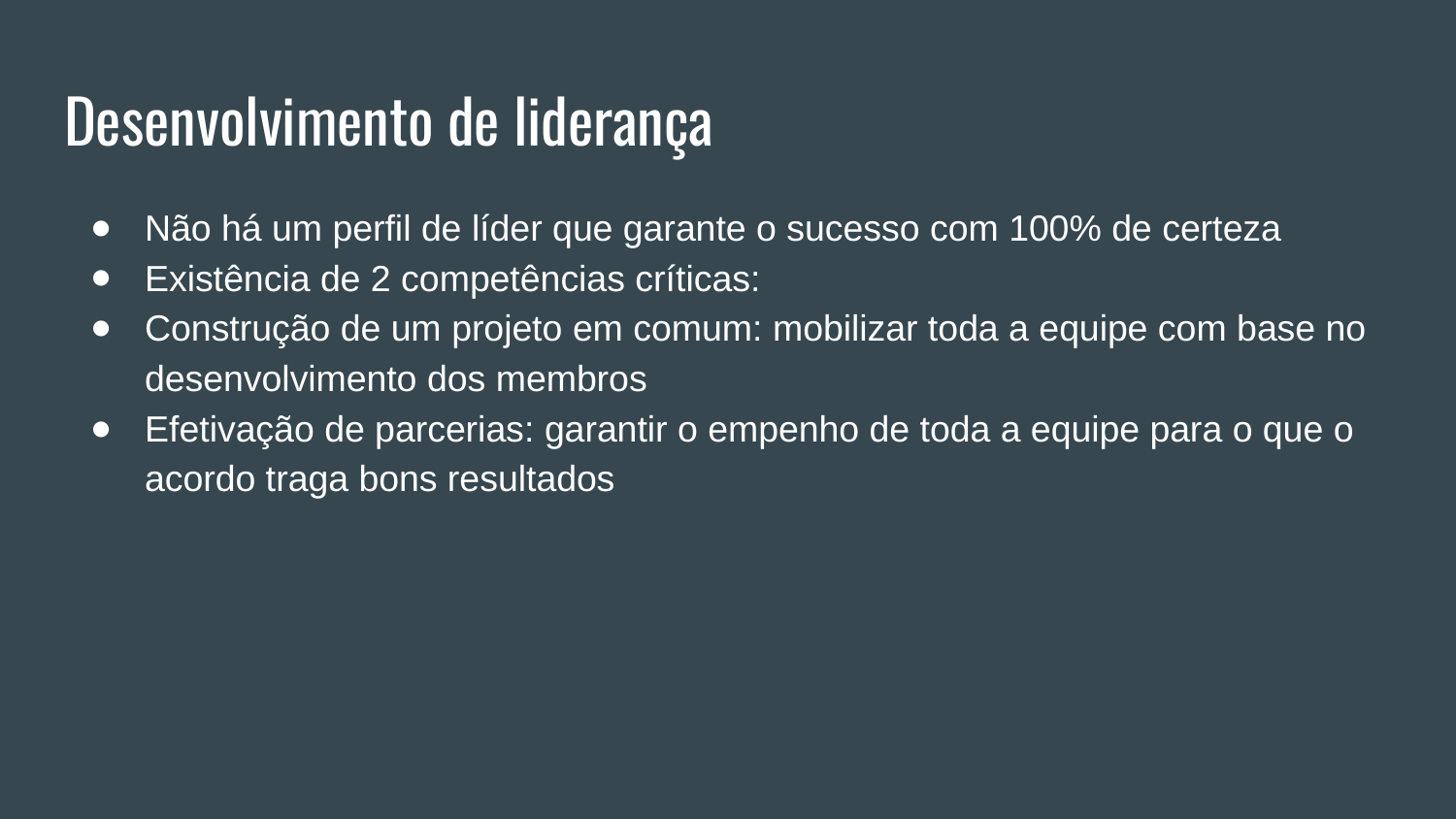

# Desenvolvimento de liderança
Não há um perfil de líder que garante o sucesso com 100% de certeza
Existência de 2 competências críticas:
Construção de um projeto em comum: mobilizar toda a equipe com base no desenvolvimento dos membros
Efetivação de parcerias: garantir o empenho de toda a equipe para o que o acordo traga bons resultados